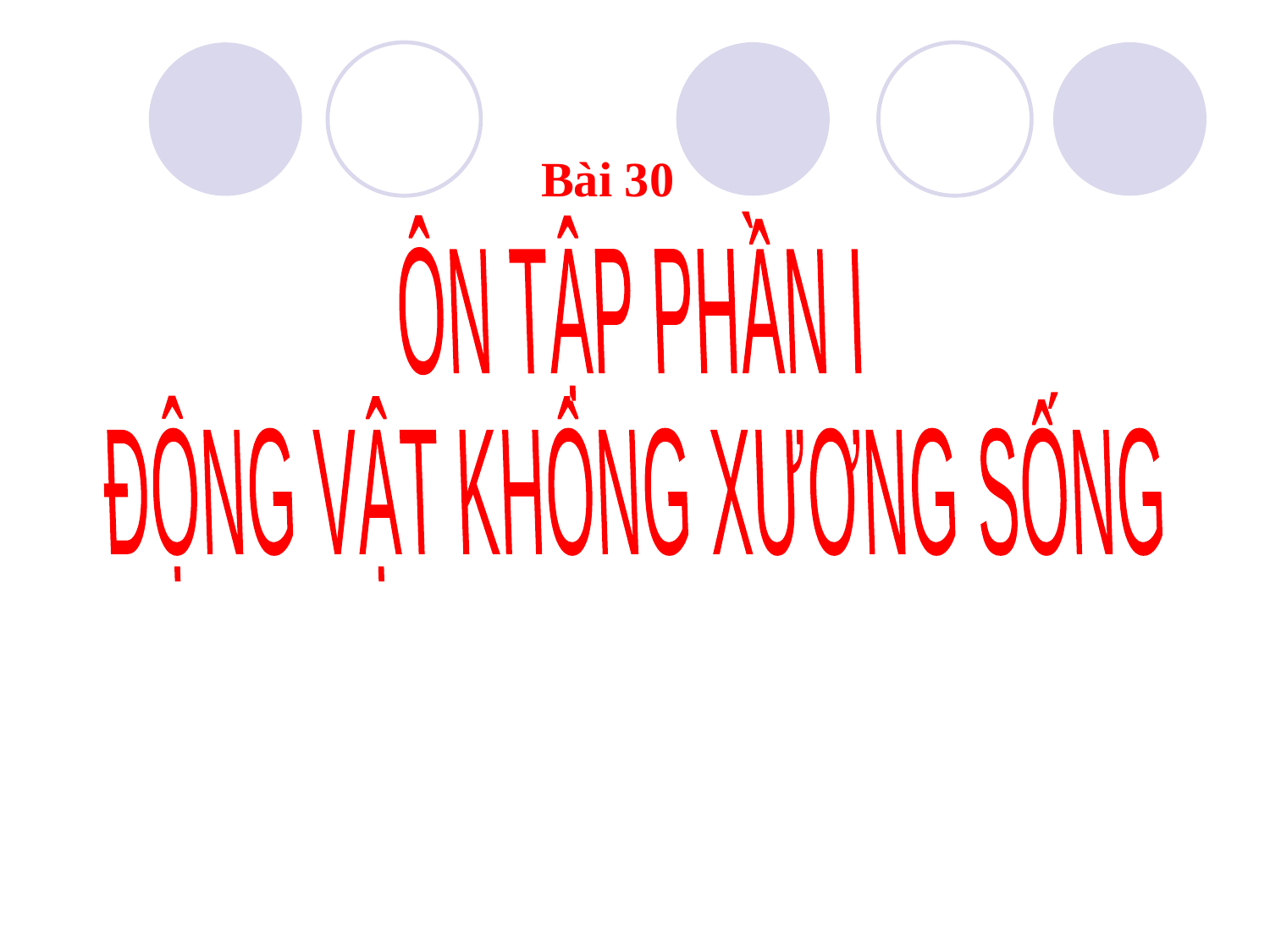

Bài 30
ÔN TẬP PHẦN I
ĐỘNG VẬT KHÔNG XƯƠNG SỐNG